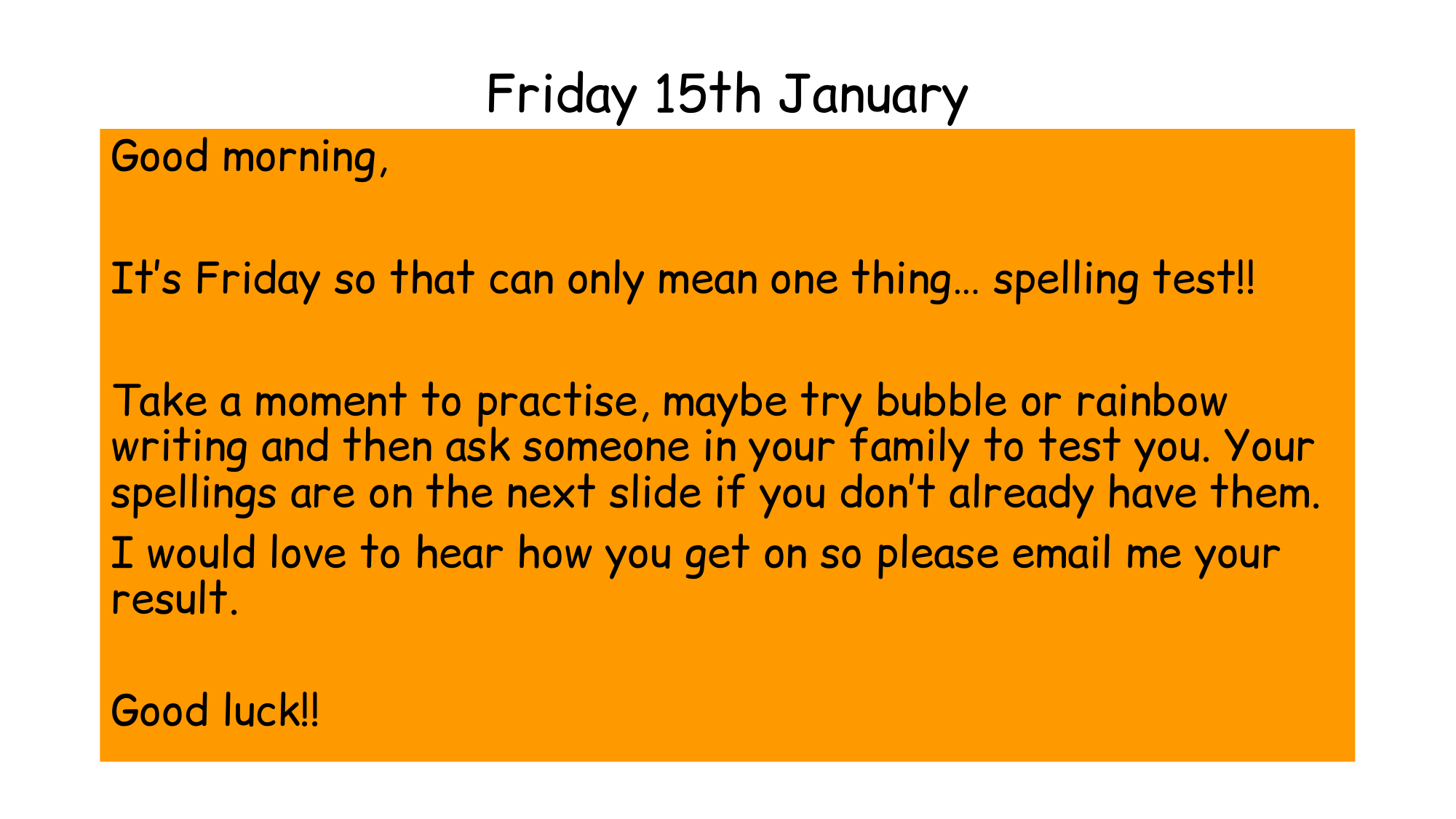

# Friday 15th January
Good morning,

It’s Friday so that can only mean one thing… spelling test!!

Take a moment to practise, maybe try bubble or rainbow writing and then ask someone in your family to test you. Your spellings are on the next slide if you don’t already have them.
I would love to hear how you get on so please email me your result.

Good luck!!